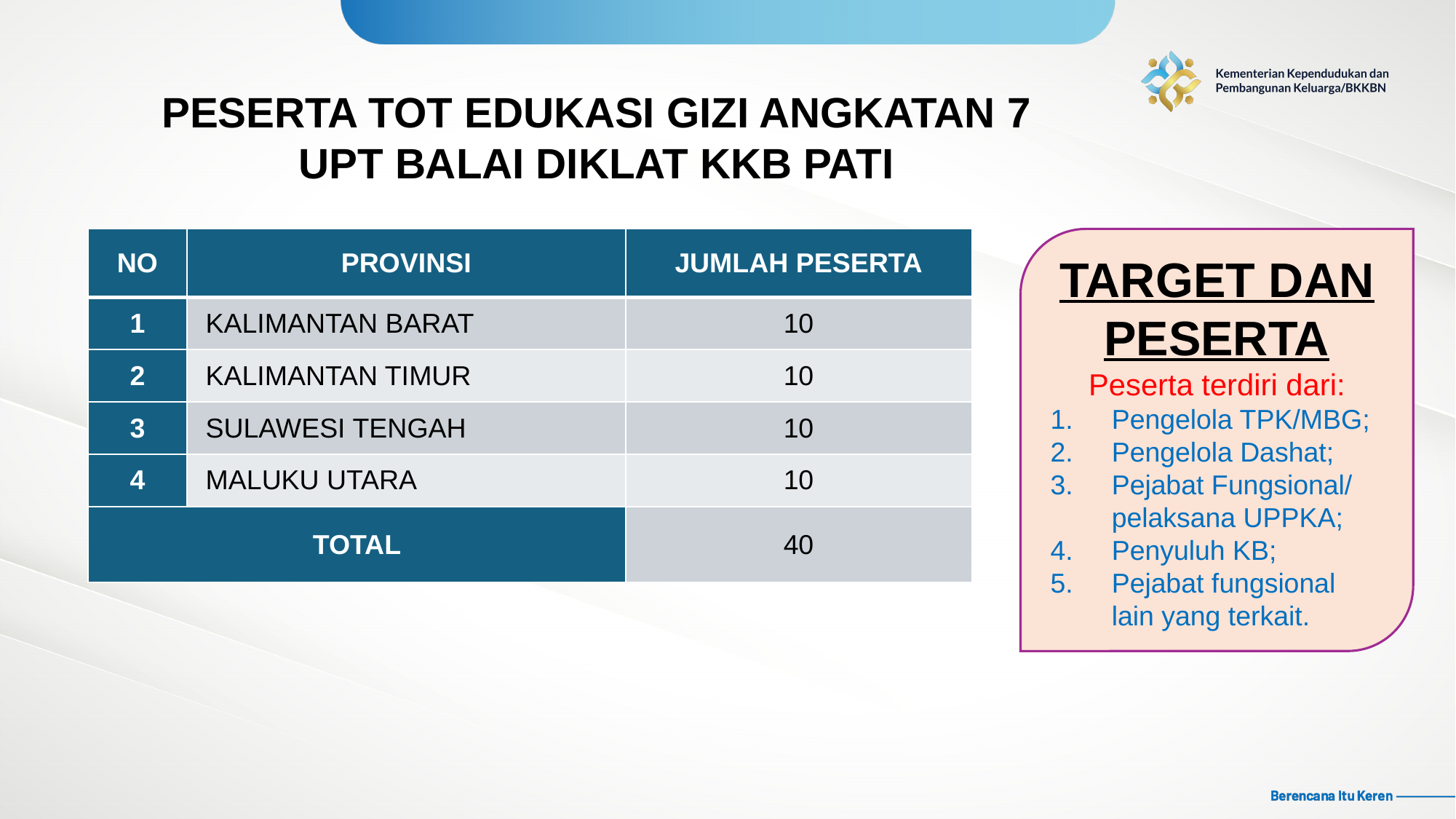

PESERTA TOT EDUKASI GIZI ANGKATAN 7
UPT BALAI DIKLAT KKB PATI
| NO | PROVINSI | JUMLAH PESERTA |
| --- | --- | --- |
| 1 | KALIMANTAN BARAT | 10 |
| 2 | KALIMANTAN TIMUR | 10 |
| 3 | SULAWESI TENGAH | 10 |
| 4 | MALUKU UTARA | 10 |
| TOTAL |  | 40 |

TARGET DAN PESERTA
Peserta terdiri dari:
Pengelola TPK/MBG;
Pengelola Dashat;
Pejabat Fungsional/ pelaksana UPPKA;
Penyuluh KB;
Pejabat fungsional lain yang terkait.